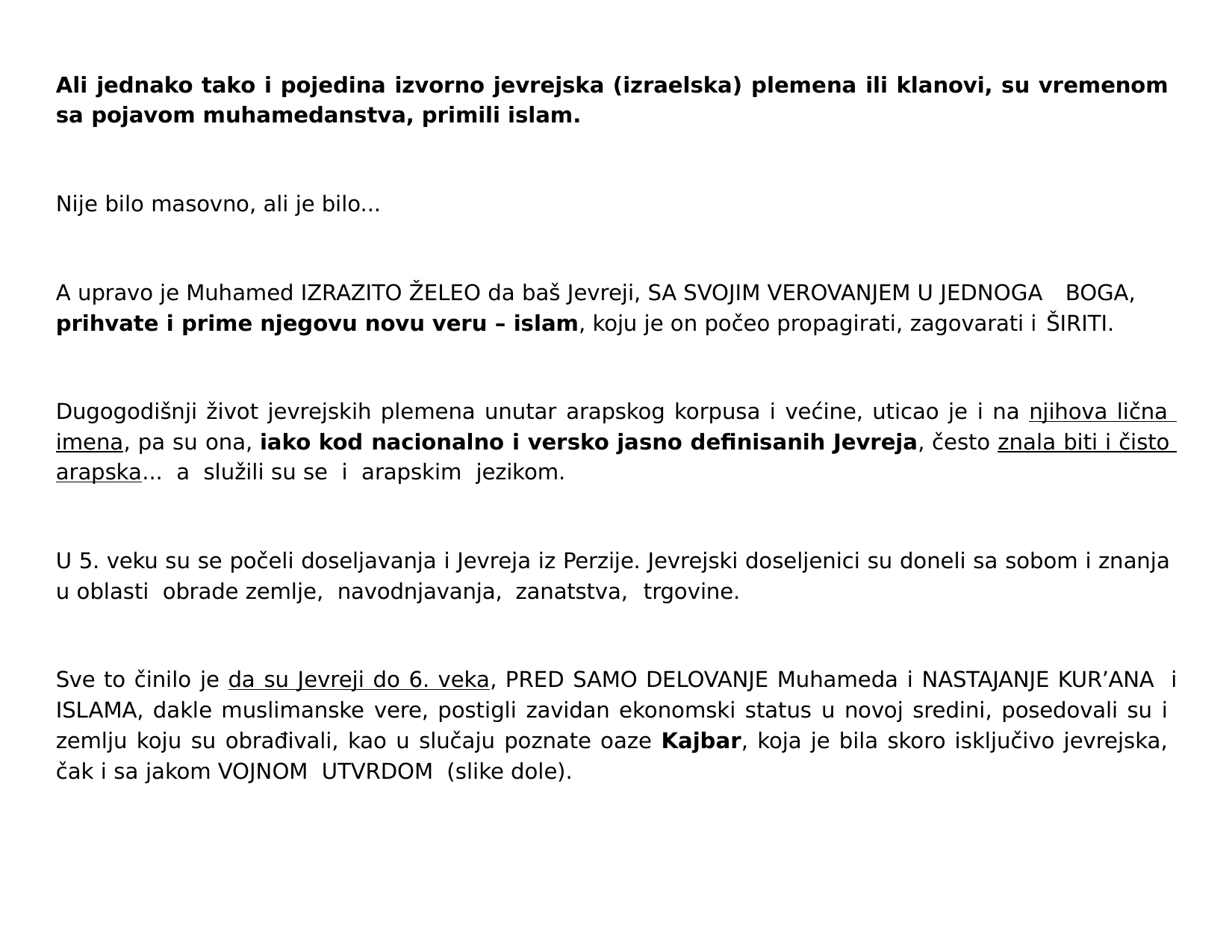

Ali jednako tako i pojedina izvorno jevrejska (izraelska) plemena ili klanovi, su vremenom  sa pojavom muhamedanstva, primili islam.

Nije bilo masovno, ali je bilo...

A upravo je Muhamed IZRAZITO ŽELEO da baš Jevreji, SA SVOJIM VEROVANJEM U JEDNOGA   BOGA,
prihvate i prime njegovu novu veru – islam, koju je on počeo propagirati, zagovarati i ŠIRITI.

Dugogodišnji život jevrejskih plemena unutar arapskog korpusa i većine, uticao je i na njihova lična  imena, pa su ona, iako kod nacionalno i versko jasno definisanih Jevreja, često znala biti i čisto  arapska...  a  služili su se  i  arapskim  jezikom.

U 5. veku su se počeli doseljavanja i Jevreja iz Perzije. Jevrejski doseljenici su doneli sa sobom i znanja  u oblasti  obrade zemlje,  navodnjavanja,  zanatstva,  trgovine.

Sve to činilo je da su Jevreji do 6. veka, PRED SAMO DELOVANJE Muhameda i NASTAJANJE KUR’ANA  i ISLAMA, dakle muslimanske vere, postigli zavidan ekonomski status u novoj sredini, posedovali su i  zemlju koju su obrađivali, kao u slučaju poznate oaze Kajbar, koja je bila skoro isključivo jevrejska,  čak i sa jakom VOJNOM  UTVRDOM  (slike dole).